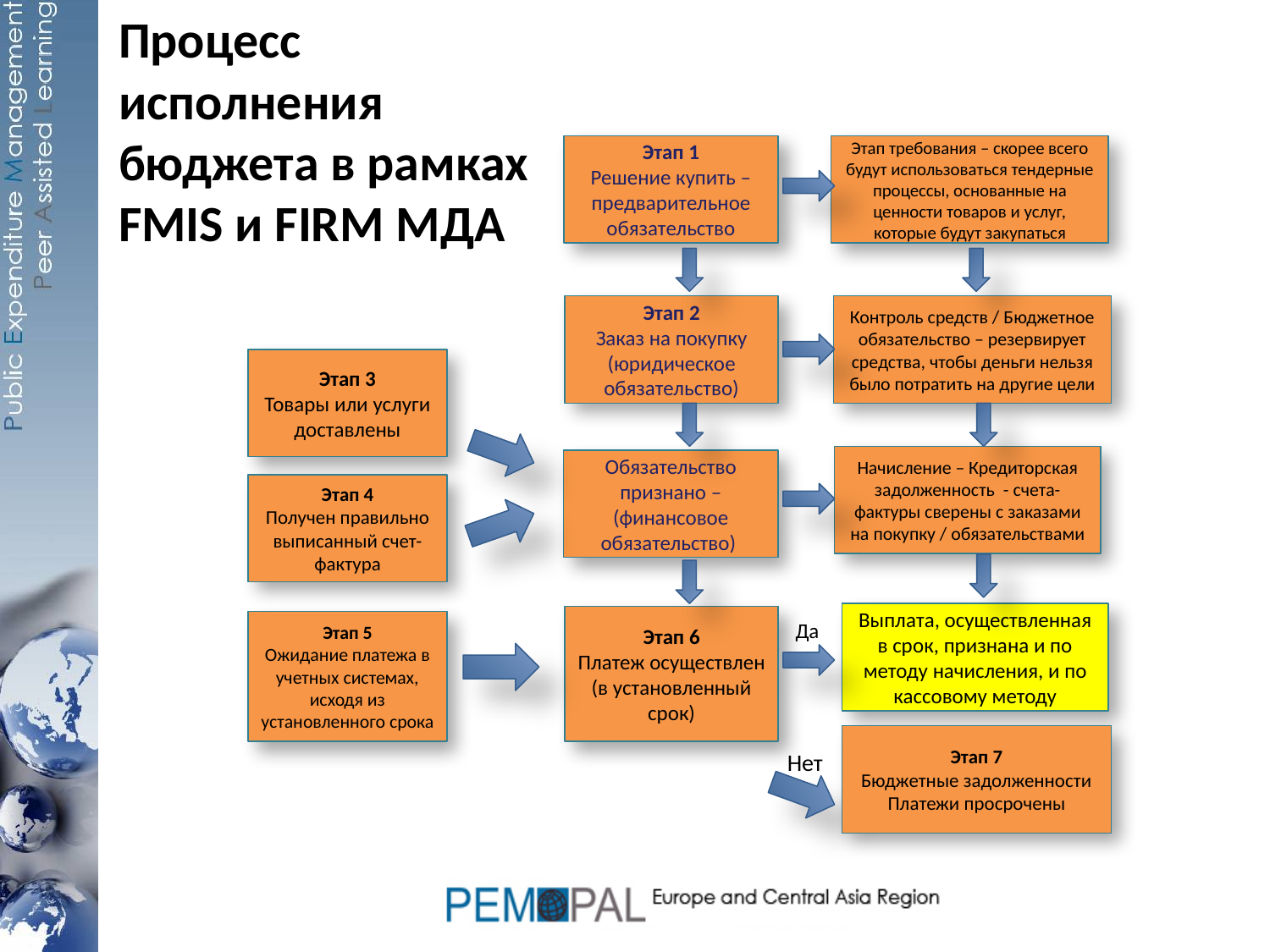

Процесс исполнения бюджета в рамках FMIS и FIRM МДА

Этап 1
Решение купить –предварительное обязательство
Этап требования – скорее всего будут использоваться тендерные процессы, основанные на ценности товаров и услуг, которые будут закупаться

Этап 2
Заказ на покупку (юридическое обязательство)
Контроль средств / Бюджетное обязательство – резервирует средства, чтобы деньги нельзя было потратить на другие цели

Этап 3
Товары или услуги доставлены

Начисление – Кредиторская задолженность  - счета-фактуры сверены с заказами на покупку / обязательствами
Обязательство признано – (финансовое обязательство)

Этап 4
Получен правильно выписанный счет-фактура

Выплата, осуществленная в срок, признана и по методу начисления, и по кассовому методу
Этап 6
Платеж осуществлен (в установленный срок)
Да
Этап 5
Ожидание платежа в учетных системах, исходя из установленного срока

Этап 7
Бюджетные задолженности
Платежи просрочены
Нет